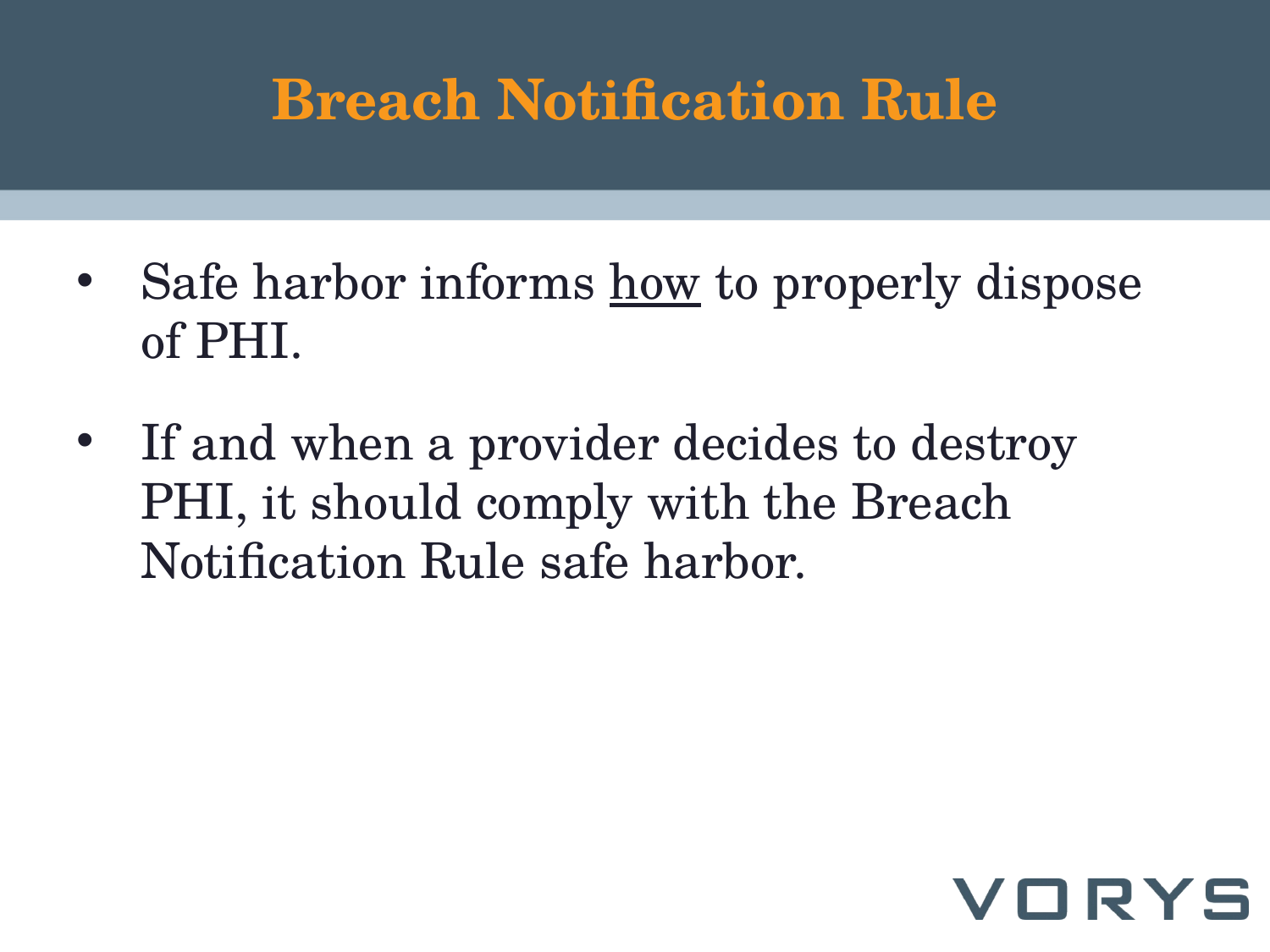

# Breach Notification Rule
Safe harbor informs how to properly dispose of PHI.
If and when a provider decides to destroy PHI, it should comply with the Breach Notification Rule safe harbor.